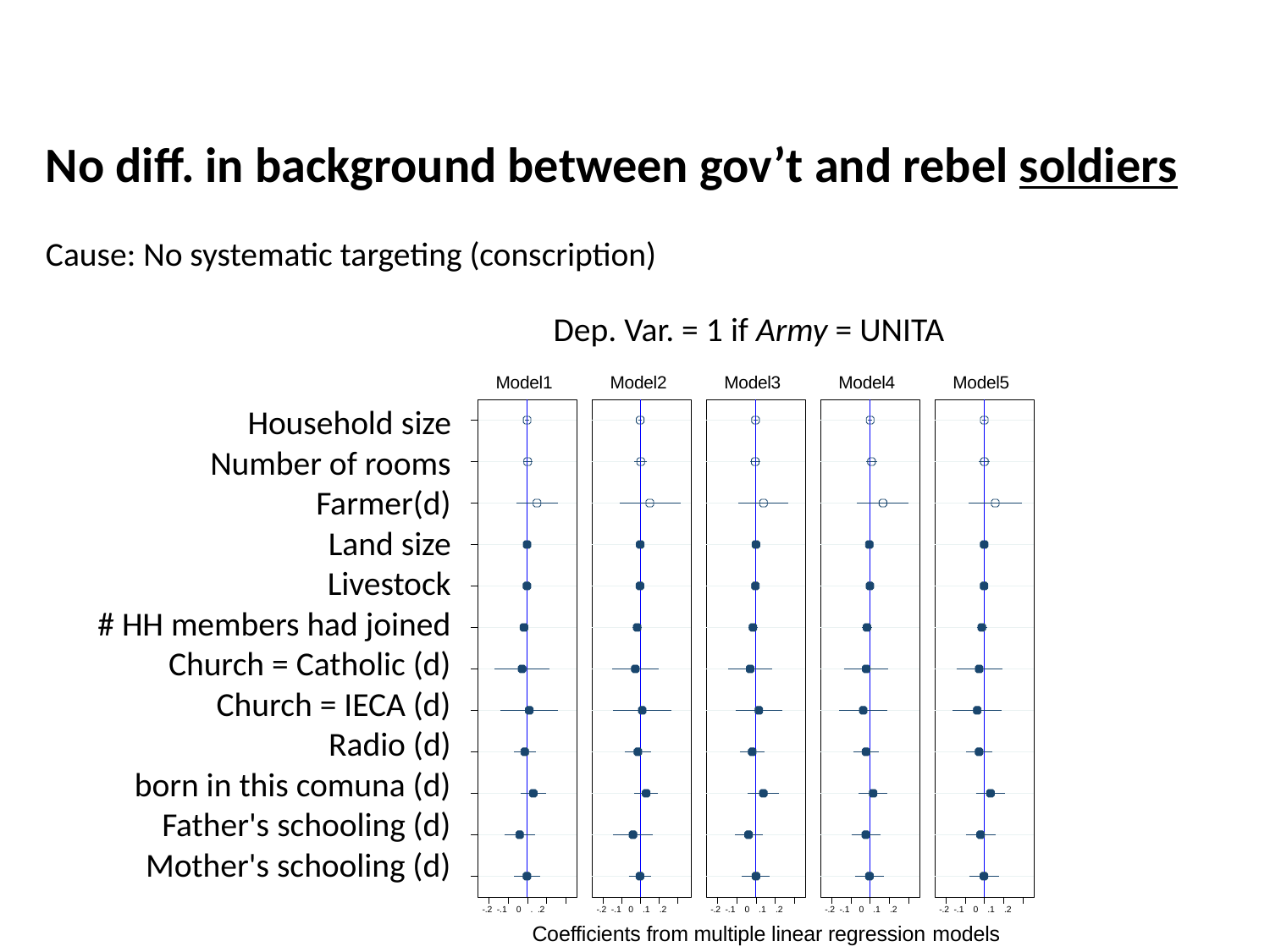

No diff. in background between gov’t and rebel soldiers

Cause: No systematic targeting (conscription)
Dep. Var. = 1 if Army = UNITA
Model1
Model2
Model3
Model4
Model5

Household size
Number of rooms
Farmer(d)
Land size
Livestock
# HH members had joined Church = Catholic (d) Church = IECA (d) Radio (d) born in this comuna (d) Father's schooling (d) Mother's schooling (d)

-.2  -.1    0    . .2
-.2  -.1  0    .1   .2
-.2  -.1    0    .1   .2
-.2  -.1    0    .1   .2
-.2  -.1    0    .1   .2
Coefficients from multiple linear regression models